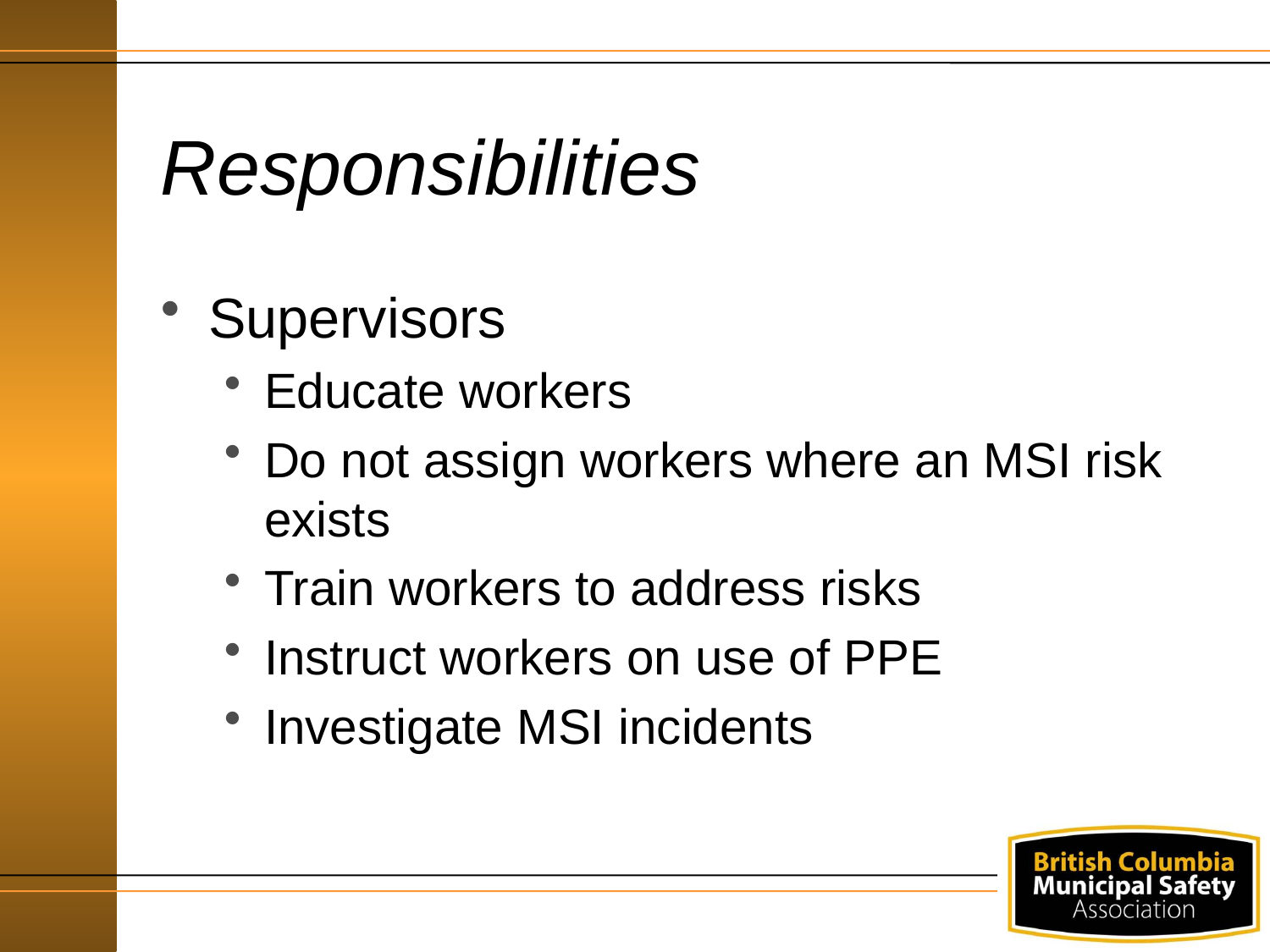

# Responsibilities
Supervisors
Educate workers
Do not assign workers where an MSI risk exists
Train workers to address risks
Instruct workers on use of PPE
Investigate MSI incidents